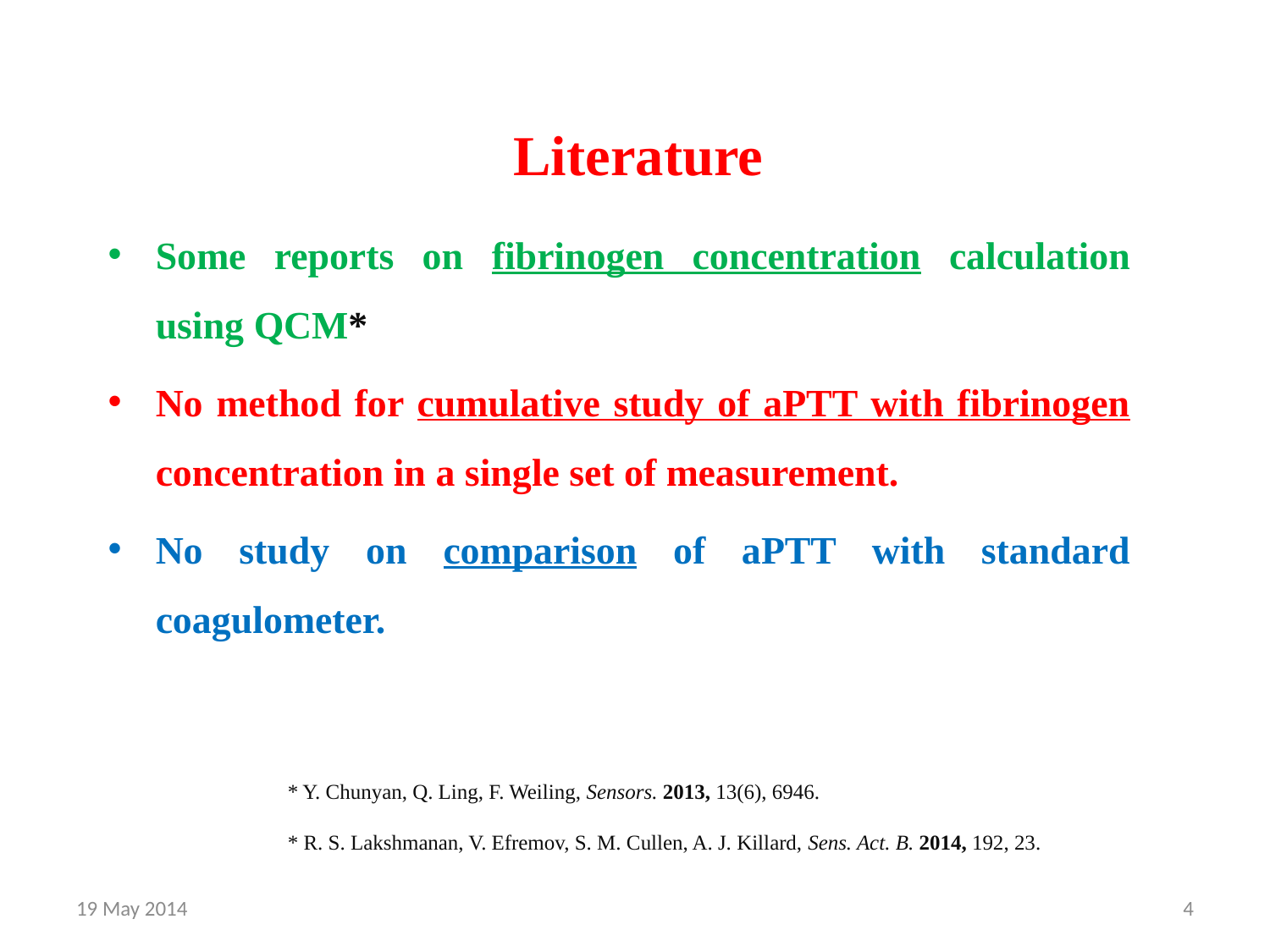

# Literature

Some reports on fibrinogen concentration calculation using QCM*
No method for cumulative study of aPTT with fibrinogen concentration in a single set of measurement.
No study on comparison of aPTT with standard coagulometer.
* Y. Chunyan, Q. Ling, F. Weiling, Sensors. 2013, 13(6), 6946.

* R. S. Lakshmanan, V. Efremov, S. M. Cullen, A. J. Killard, Sens. Act. B. 2014, 192, 23.
19 May 2014
4